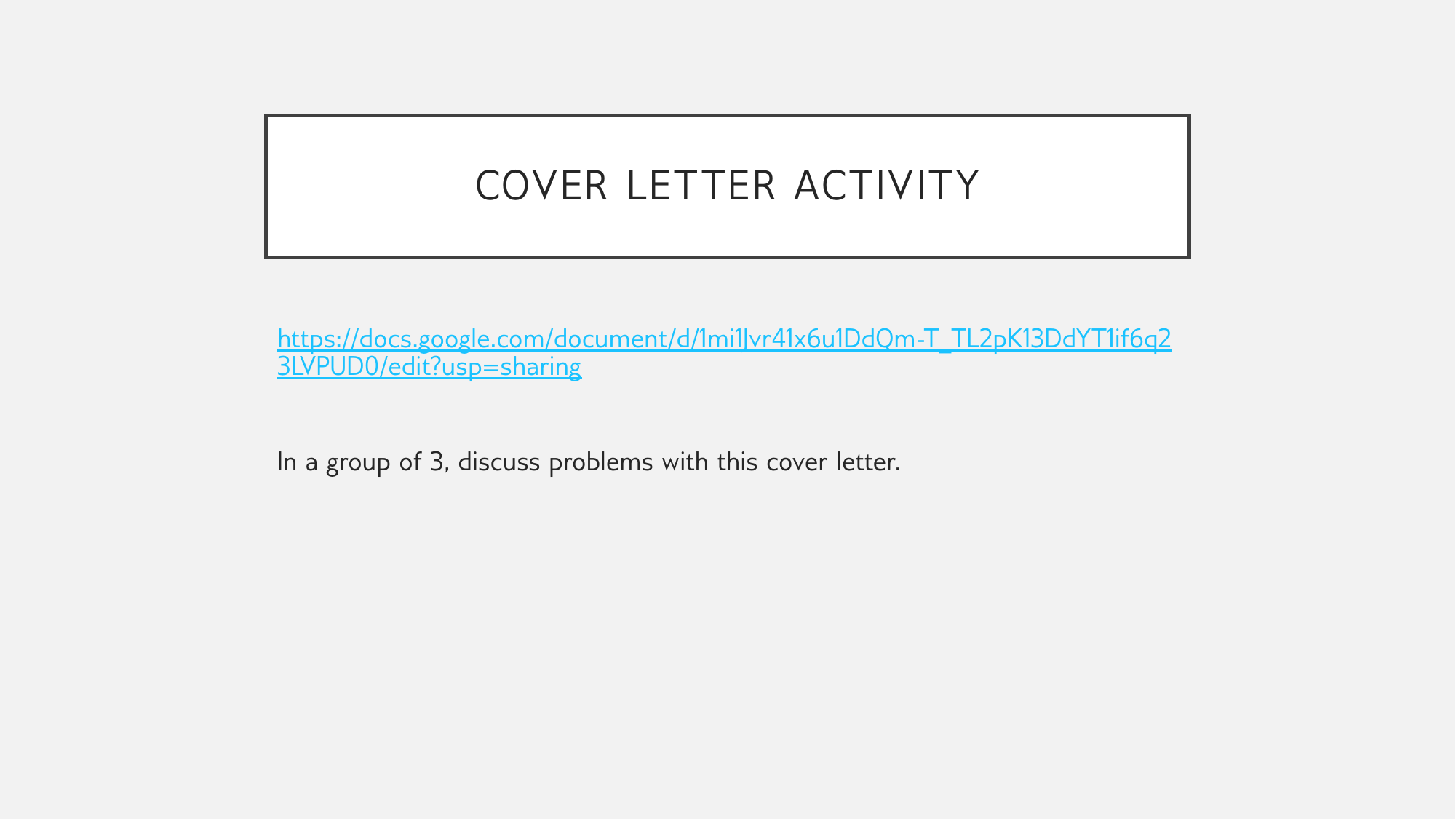

# Cover Letter Activity
https://docs.google.com/document/d/1mi1Jvr41x6u1DdQm-T_TL2pK13DdYT1if6q23LVPUD0/edit?usp=sharing

In a group of 3, discuss problems with this cover letter.